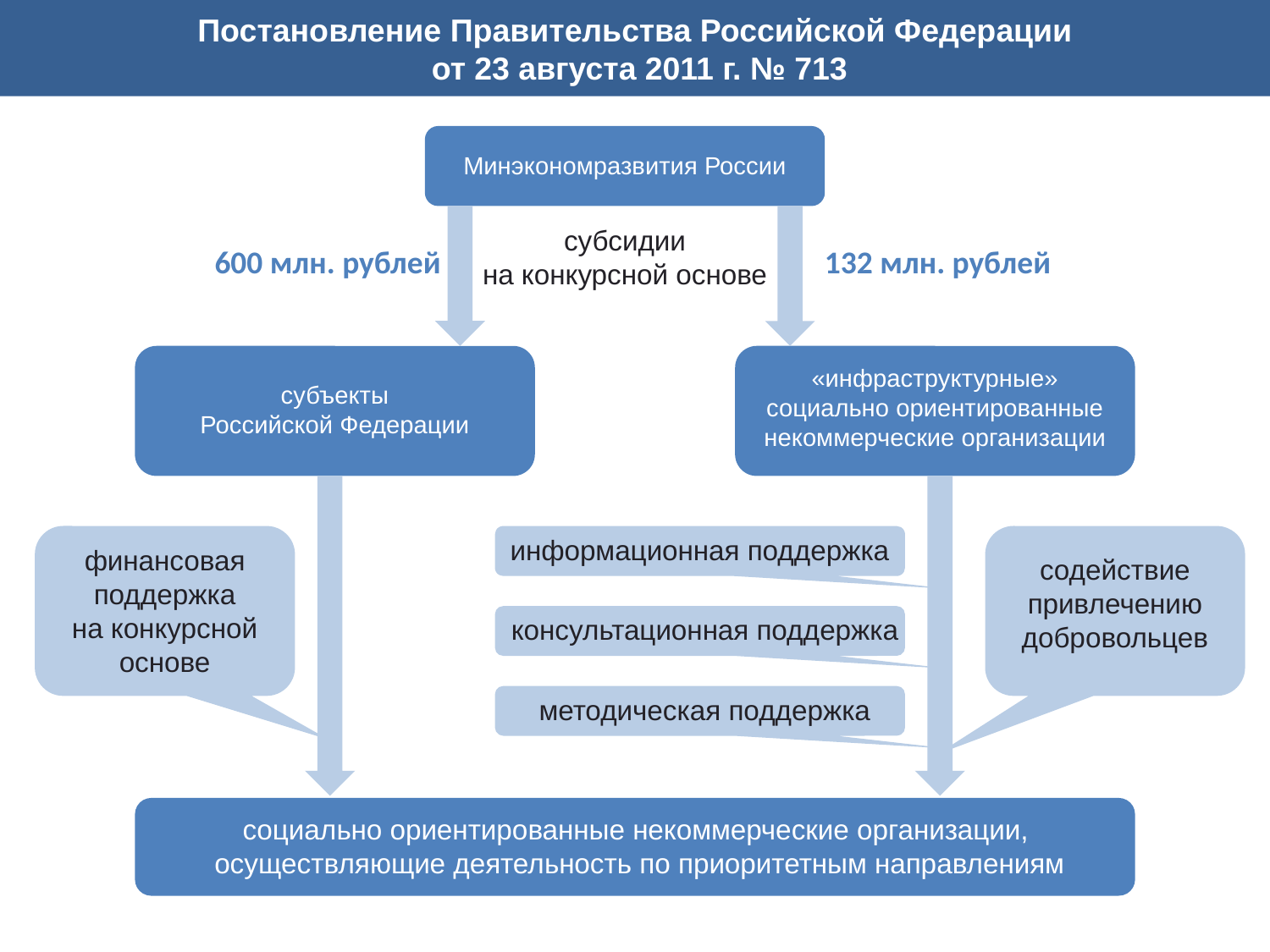

Постановление Правительства Российской Федерации
 от 23 августа 2011 г. № 713

Минэкономразвития России

субсидии
на конкурсной основе
600 млн. рублей
132 млн. рублей

«инфраструктурные» социально ориентированные некоммерческие организации
субъекты
Российской Федерации

информационная поддержка

финансовая поддержка
на конкурсной основе
содействие привлечению добровольцев

консультационная поддержка

методическая поддержка

социально ориентированные некоммерческие организации,  осуществляющие деятельность по приоритетным направлениям